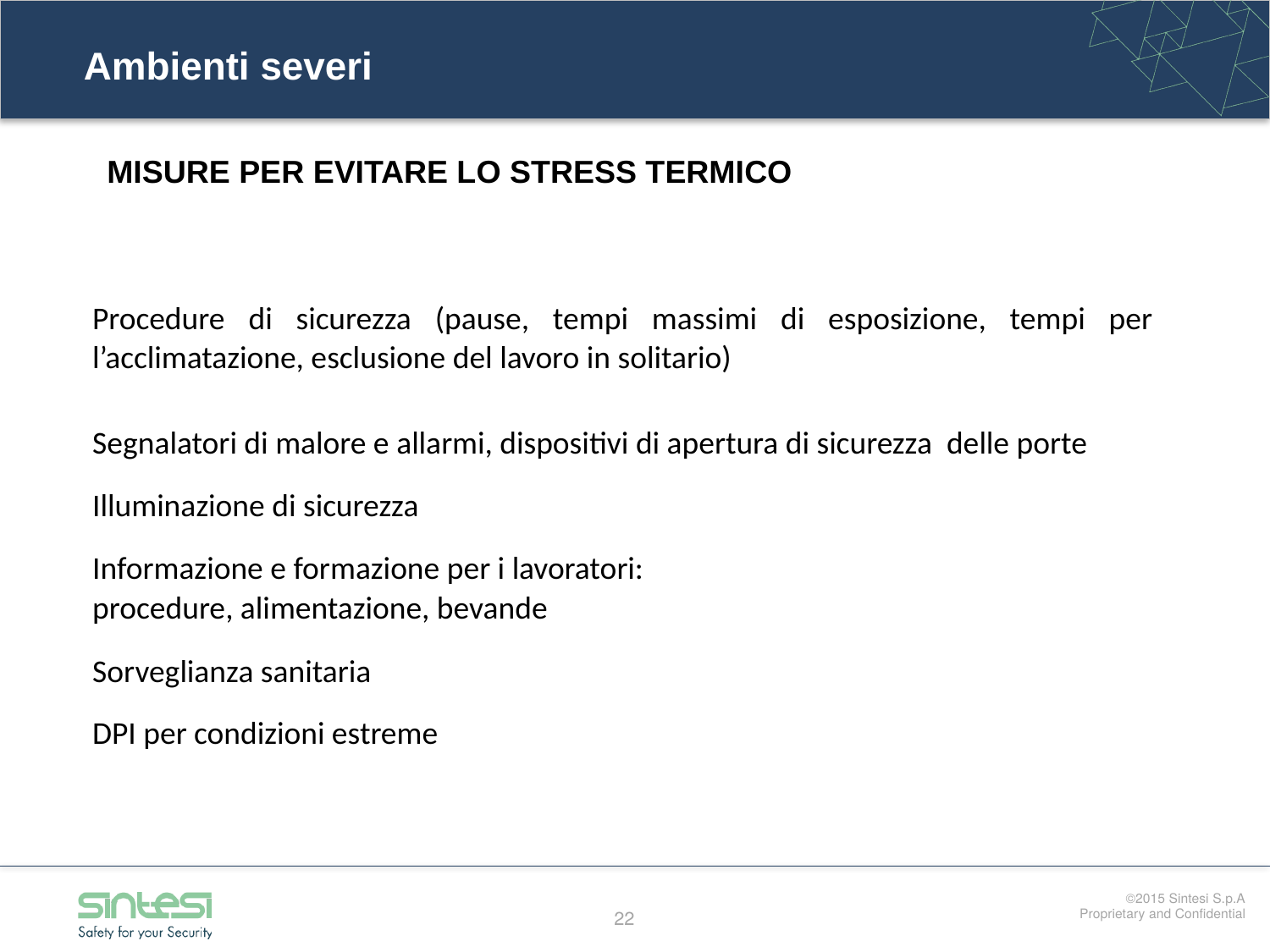

# Ambienti severi
MISURE PER EVITARE LO STRESS TERMICO
Procedure di sicurezza (pause, tempi massimi di esposizione, tempi per l’acclimatazione, esclusione del lavoro in solitario)

Segnalatori di malore e allarmi, dispositivi di apertura di sicurezza  delle porte

Illuminazione di sicurezza

Informazione e formazione per i lavoratori:
procedure, alimentazione, bevande

Sorveglianza sanitaria

DPI per condizioni estreme